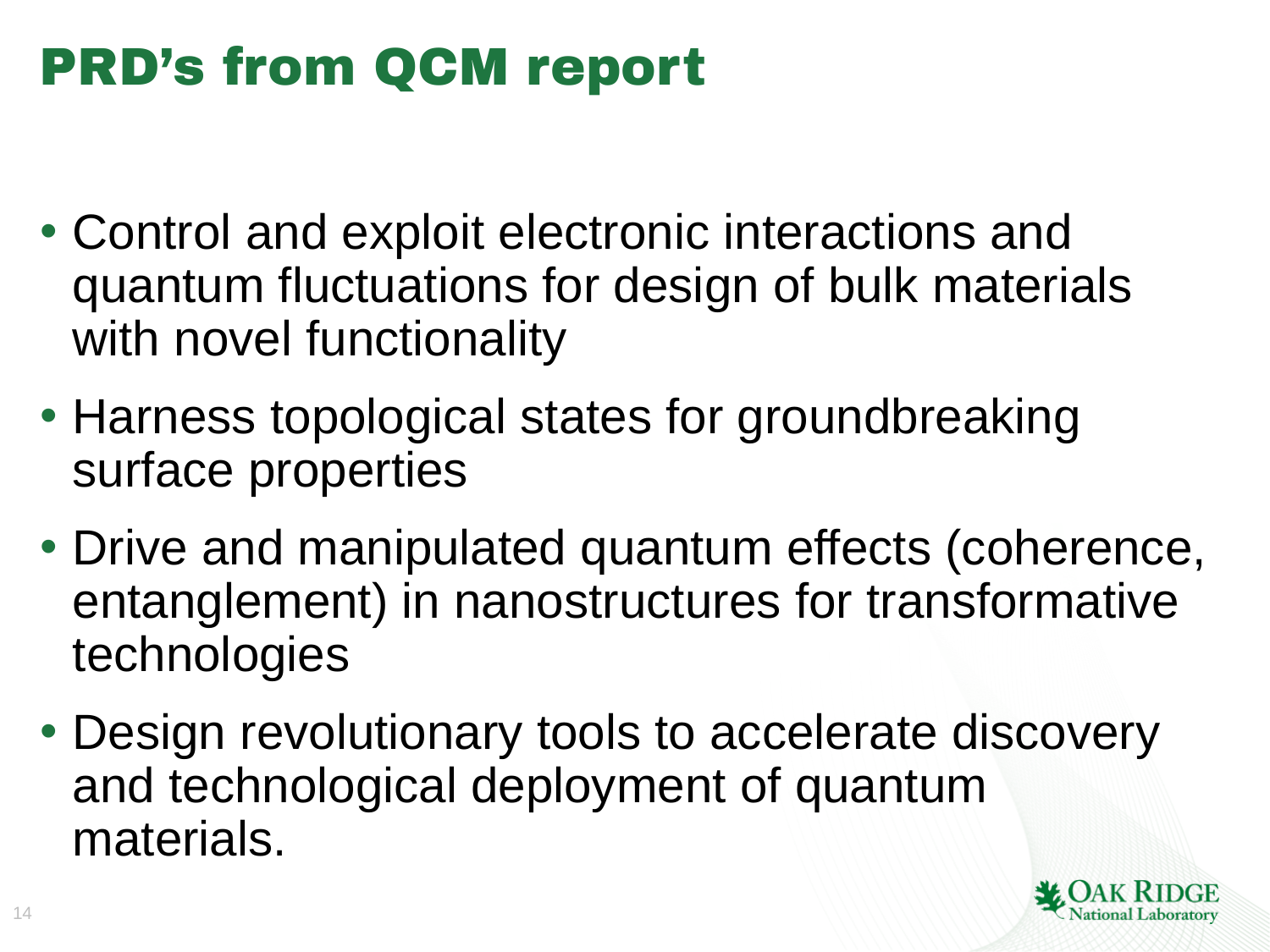

# PRD’s from QCM report
Control and exploit electronic interactions and quantum fluctuations for design of bulk materials with novel functionality
Harness topological states for groundbreaking surface properties
Drive and manipulated quantum effects (coherence, entanglement) in nanostructures for transformative technologies
Design revolutionary tools to accelerate discovery and technological deployment of quantum materials.